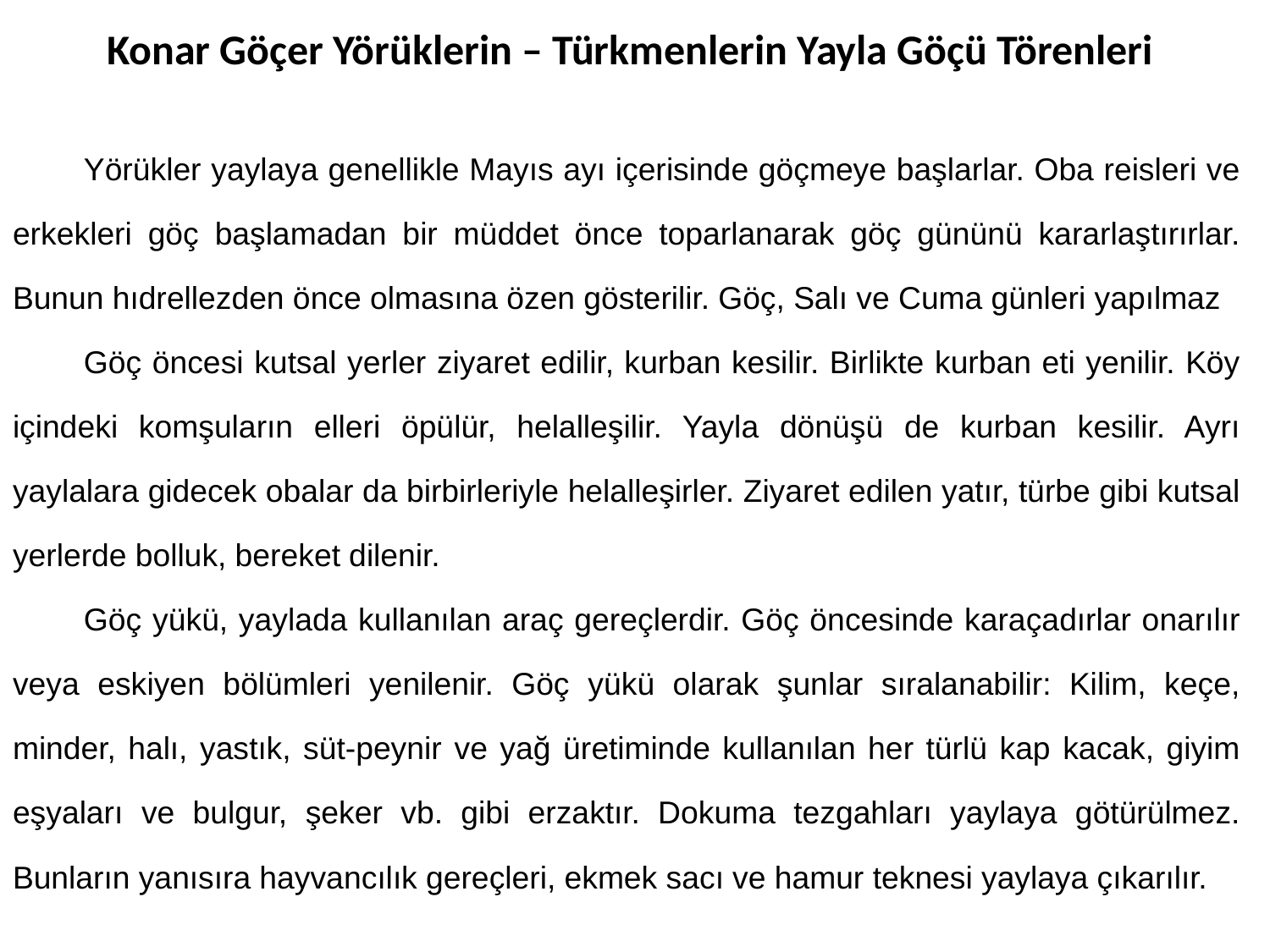

# Konar Göçer Yörüklerin – Türkmenlerin Yayla Göçü Törenleri
	Yörükler yaylaya genellikle Mayıs ayı içerisinde göçmeye başlarlar. Oba reisleri ve erkekleri göç başlamadan bir müddet önce toparlanarak göç gününü kararlaştırırlar. Bunun hıdrellezden önce olmasına özen gösterilir. Göç, Salı ve Cuma günleri yapılmaz
	Göç öncesi kutsal yerler ziyaret edilir, kurban kesilir. Birlikte kurban eti yenilir. Köy içindeki komşuların elleri öpülür, helalleşilir. Yayla dönüşü de kurban kesilir. Ayrı yaylalara gidecek obalar da birbirleriyle helalleşirler. Ziyaret edilen yatır, türbe gibi kutsal yerlerde bolluk, bereket dilenir.
	Göç yükü, yaylada kullanılan araç gereçlerdir. Göç öncesinde karaçadırlar onarılır veya eskiyen bölümleri yenilenir. Göç yükü olarak şunlar sıralanabilir: Kilim, keçe, minder, halı, yastık, süt-peynir ve yağ üretiminde kullanılan her türlü kap kacak, giyim eşyaları ve bulgur, şeker vb. gibi erzaktır. Dokuma tezgahları yaylaya götürülmez. Bunların yanısıra hayvancılık gereçleri, ekmek sacı ve hamur teknesi yaylaya çıkarılır.